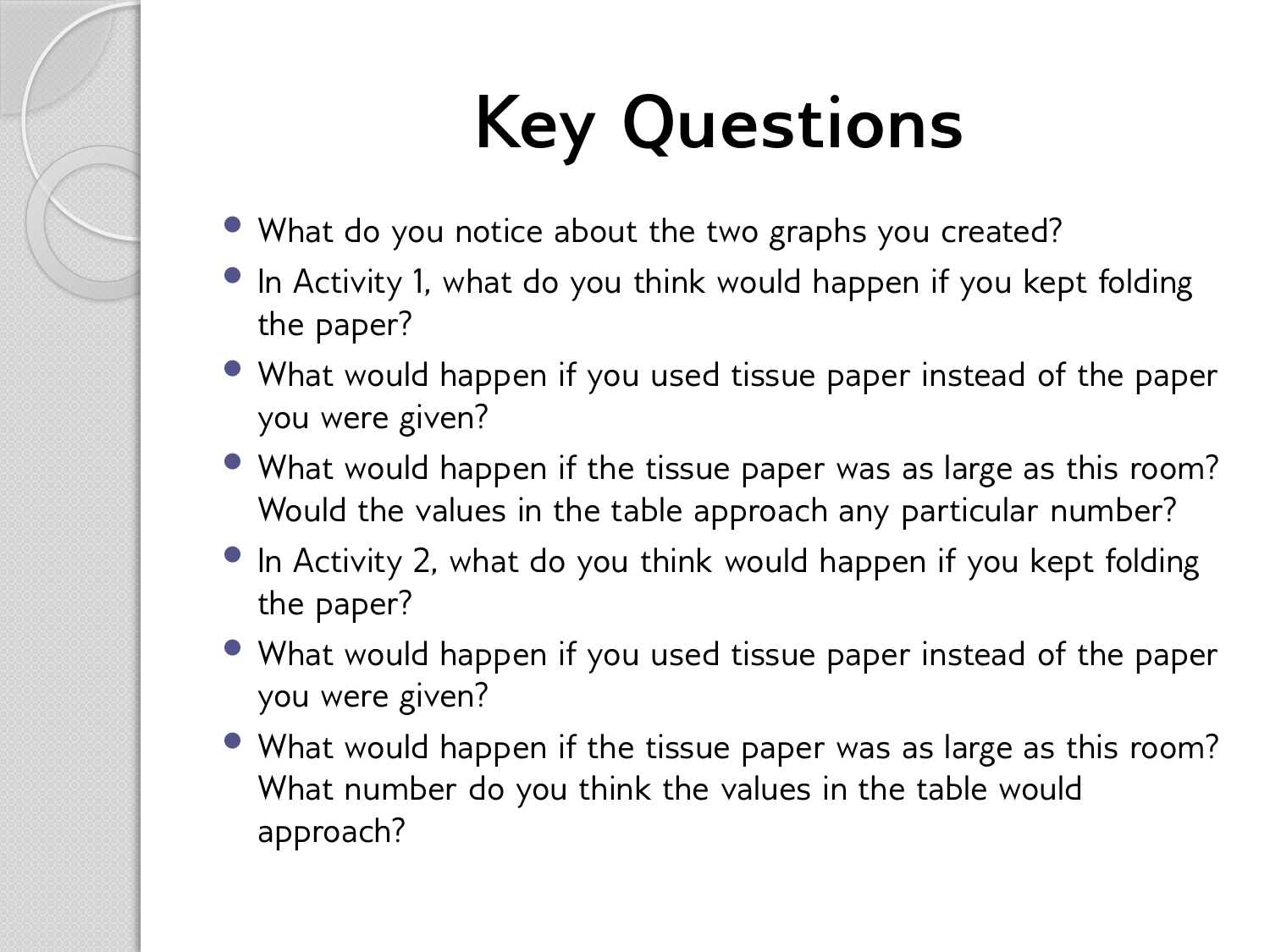

# Key Questions
What do you notice about the two graphs you created?
In Activity 1, what do you think would happen if you kept folding the paper?
What would happen if you used tissue paper instead of the paper you were given?
What would happen if the tissue paper was as large as this room? Would the values in the table approach any particular number?
In Activity 2, what do you think would happen if you kept folding the paper?
What would happen if you used tissue paper instead of the paper you were given?
What would happen if the tissue paper was as large as this room? What number do you think the values in the table would approach?